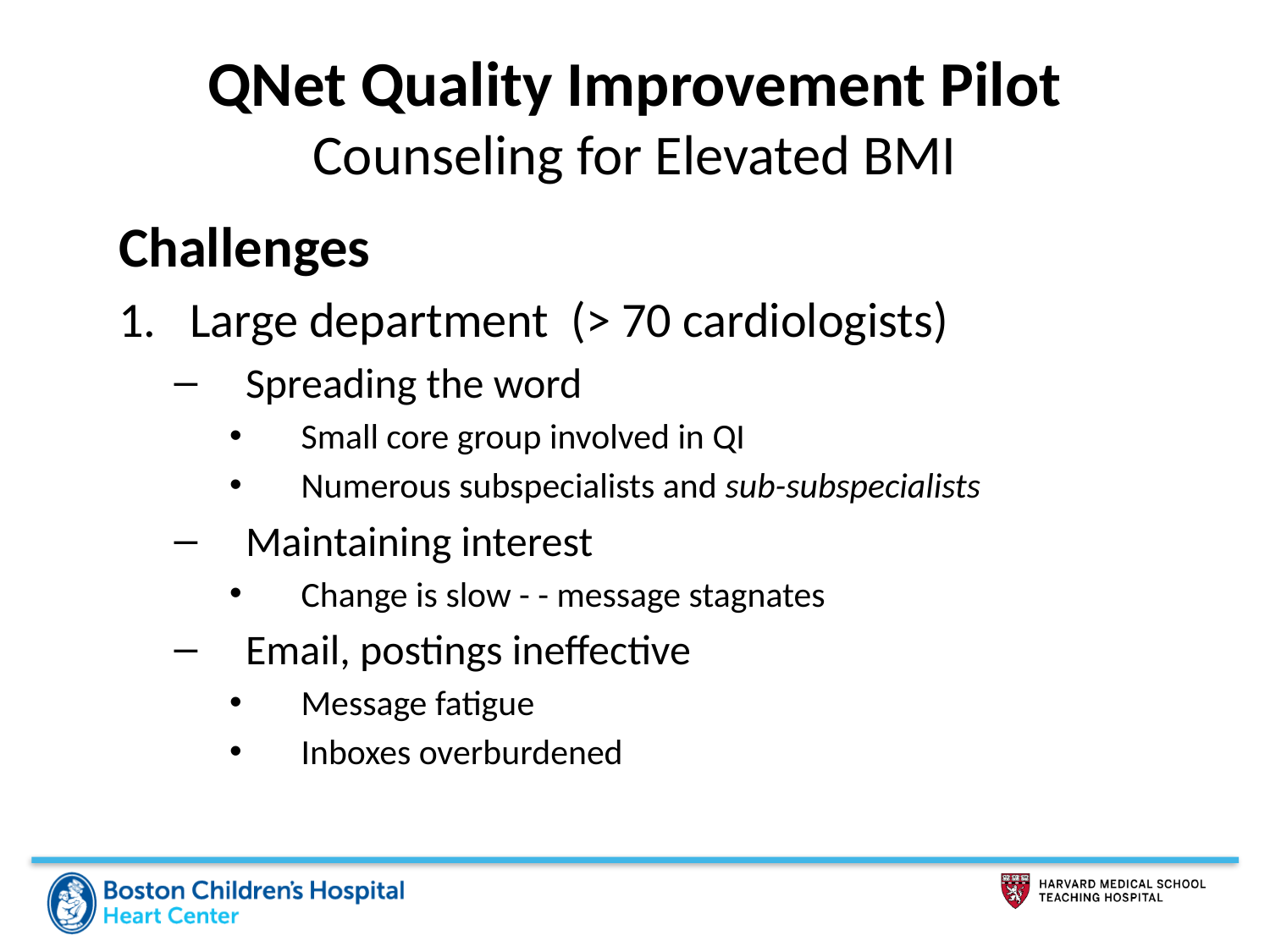

# QNet Quality Improvement Pilot Counseling for Elevated BMI
Challenges
Large department  (> 70 cardiologists)
Spreading the word
Small core group involved in QI
Numerous subspecialists and sub-subspecialists
Maintaining interest
Change is slow - - message stagnates
Email, postings ineffective
Message fatigue
Inboxes overburdened